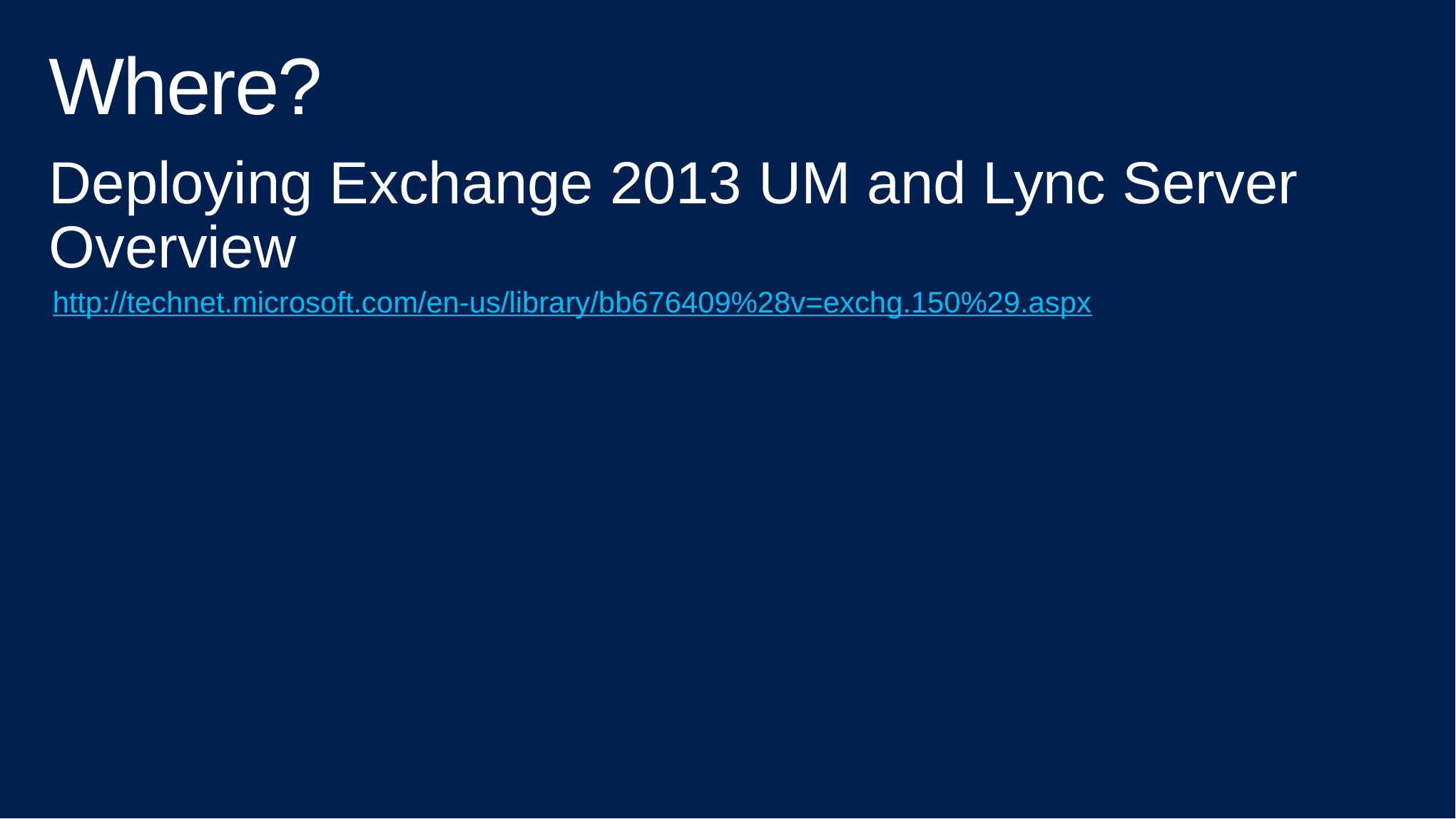

# Where?
Deploying Exchange 2013 UM and Lync Server Overview
http://technet.microsoft.com/en-us/library/bb676409%28v=exchg.150%29.aspx